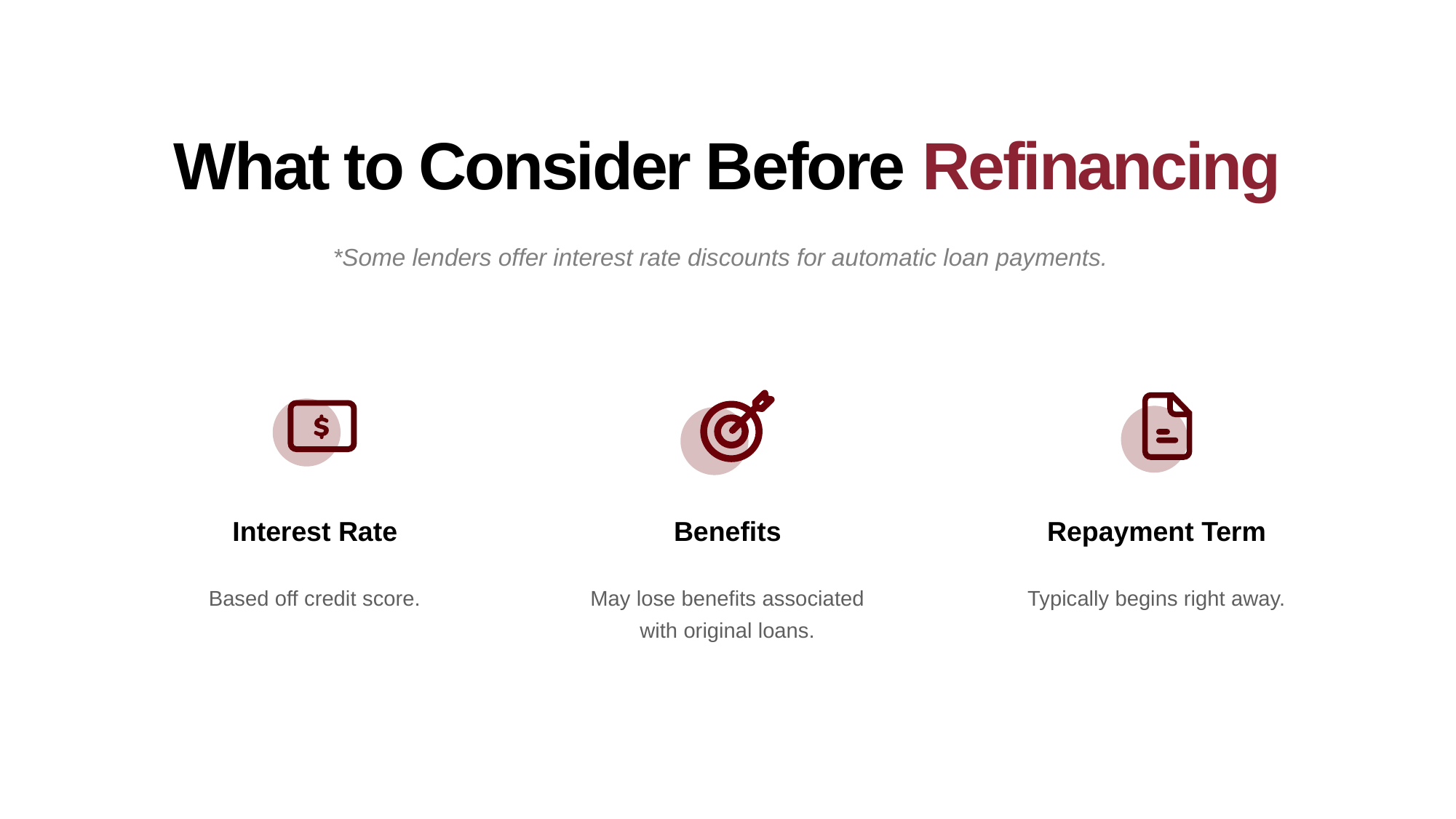

What to Consider Before Refinancing
*Some lenders offer interest rate discounts for automatic loan payments.

Benefits
May lose benefits associated with original loans.

Repayment Term
Typically begins right away.

Interest Rate
Based off credit score.